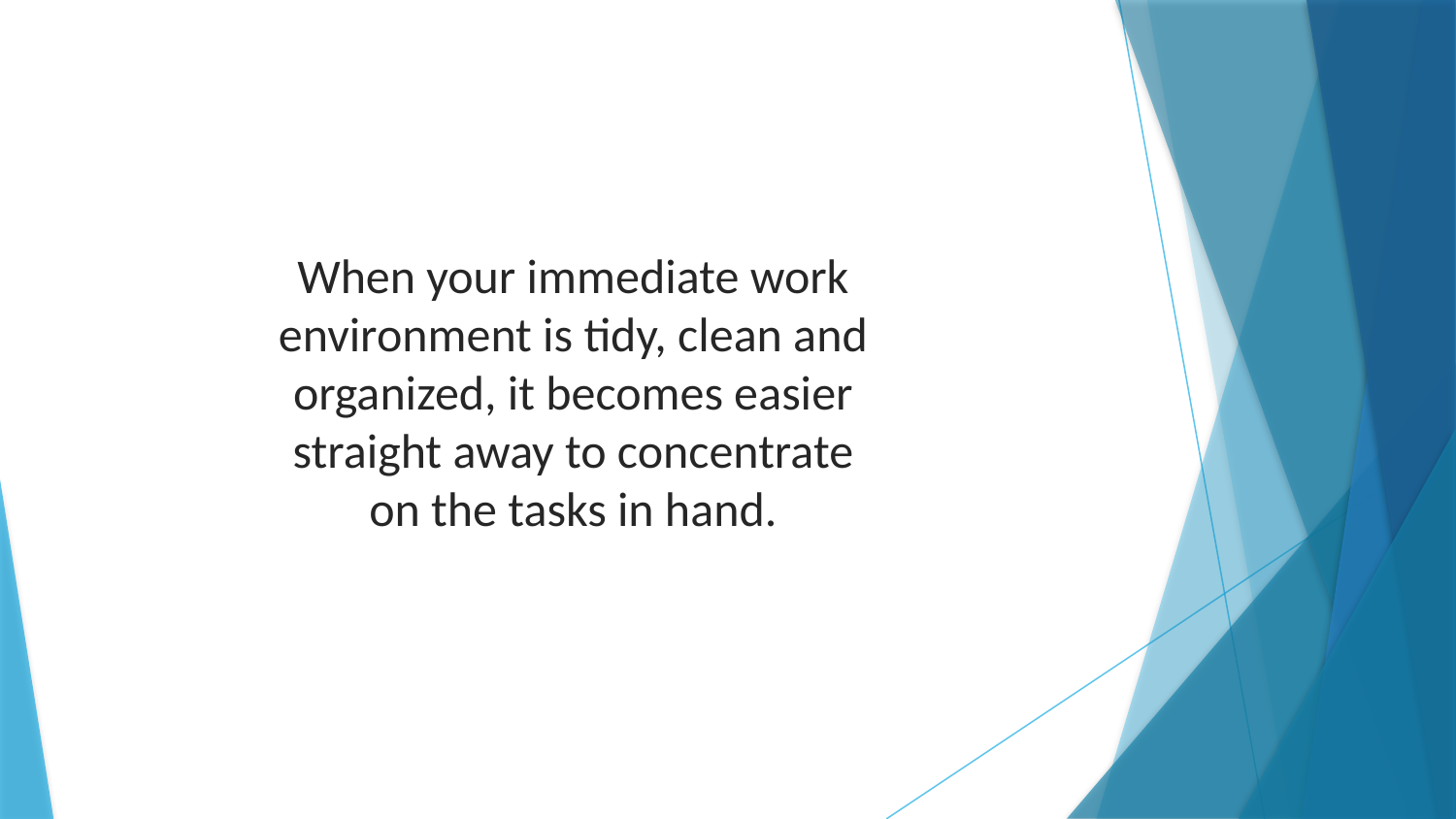

When your immediate work environment is tidy, clean and organized, it becomes easier straight away to concentrate on the tasks in hand.